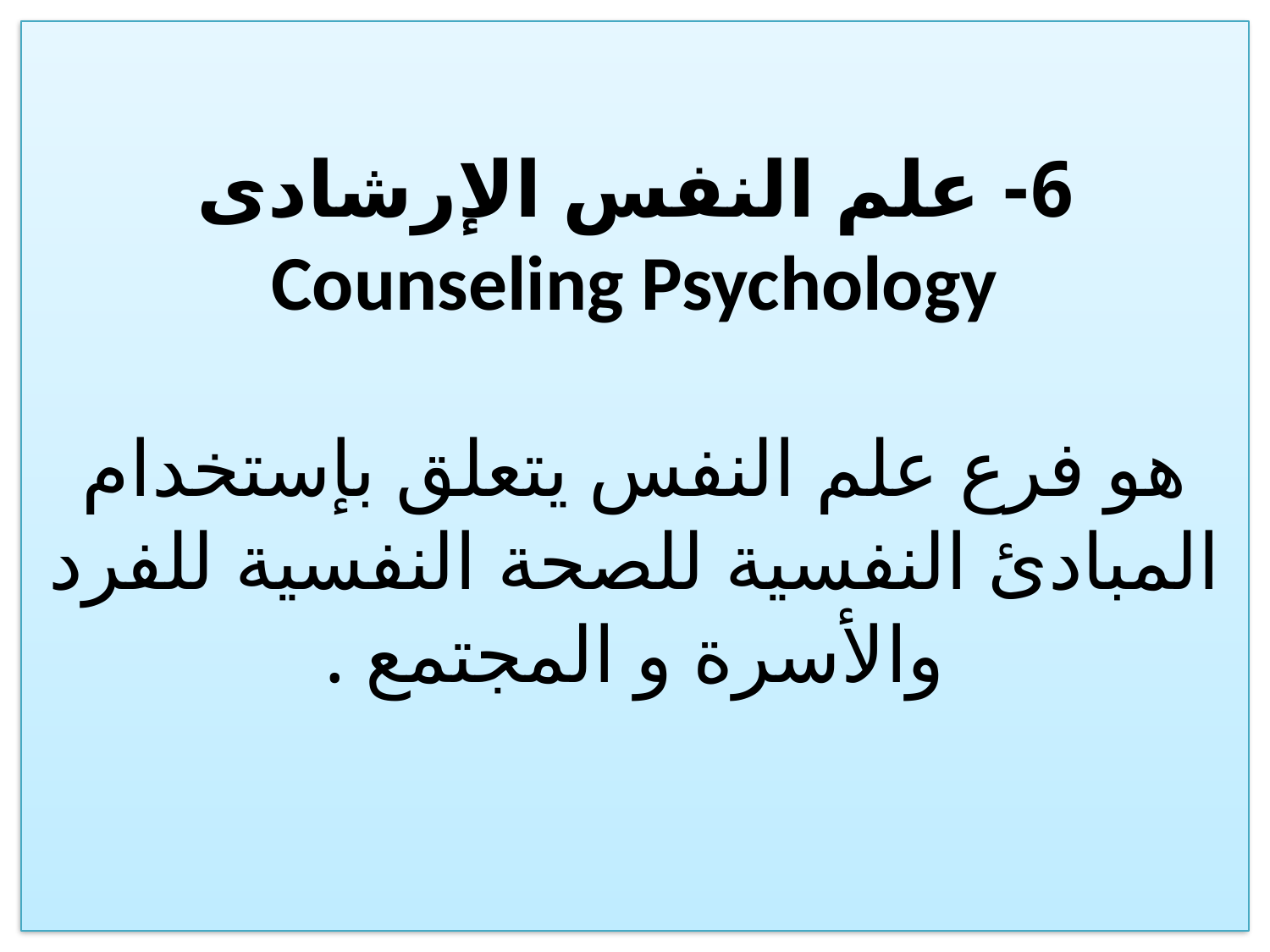

# 6- علم النفس الإرشادى Counseling Psychology هو فرع علم النفس يتعلق بإستخدام المبادئ النفسية للصحة النفسية للفرد والأسرة و المجتمع .